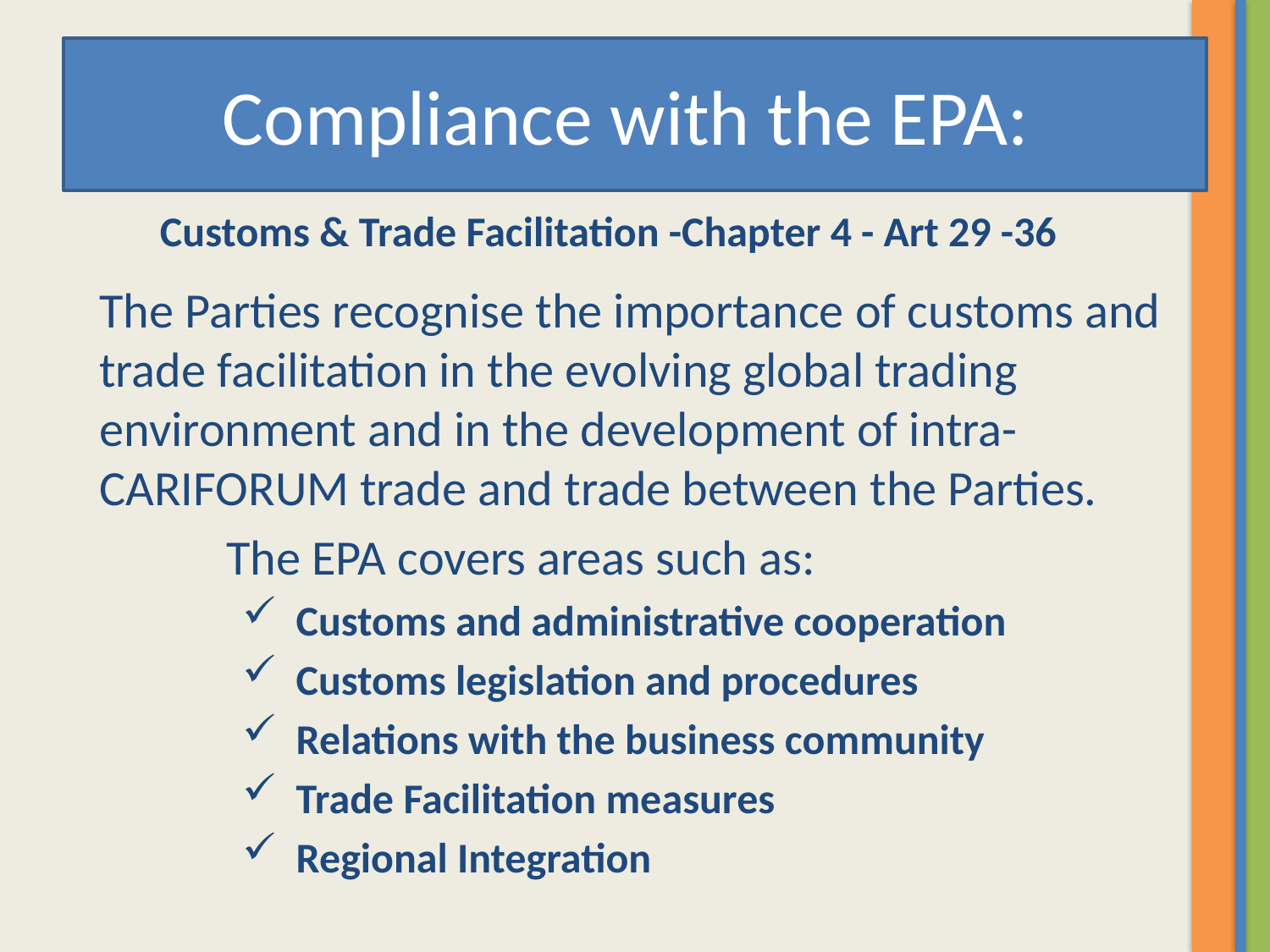

# Compliance with the EPA:
Customs & Trade Facilitation -Chapter 4 - Art 29 -36
The Parties recognise the importance of customs and trade facilitation in the evolving global trading environment and in the development of intra-CARIFORUM trade and trade between the Parties.
	The EPA covers areas such as:
Customs and administrative cooperation
Customs legislation and procedures
Relations with the business community
Trade Facilitation measures
Regional Integration